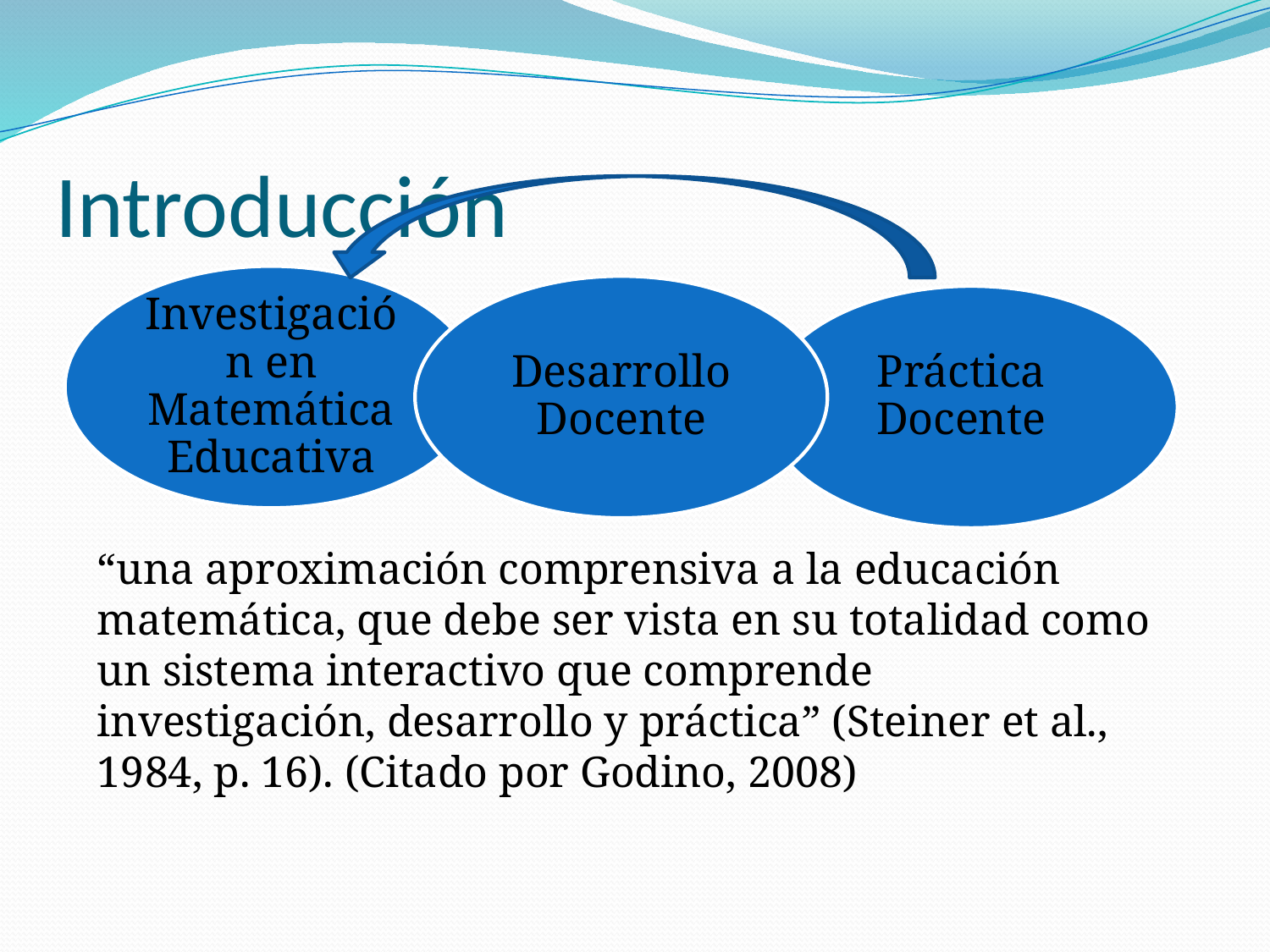

# Introducción

Investigación en Matemática Educativa

Desarrollo Docente

Práctica Docente
“una aproximación comprensiva a la educación matemática, que debe ser vista en su totalidad como un sistema interactivo que comprende investigación, desarrollo y práctica” (Steiner et al., 1984, p. 16). (Citado por Godino, 2008)